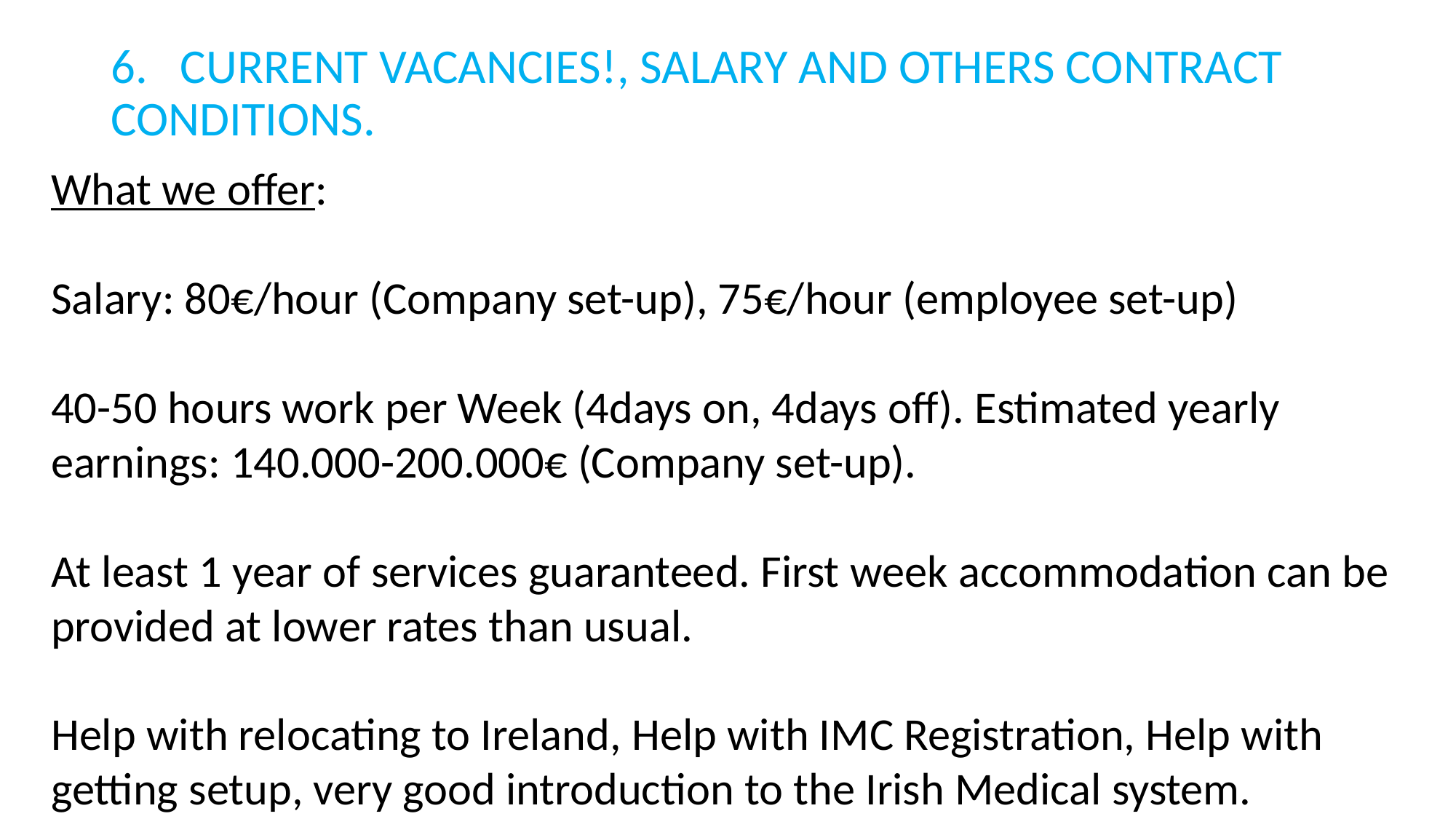

# 6.   CURRENT VACANCIES!, SALARY AND OTHERS CONTRACT CONDITIONS.
What we offer:

Salary: 80€/hour (Company set-up), 75€/hour (employee set-up)

40-50 hours work per Week (4days on, 4days off). Estimated yearly earnings: 140.000-200.000€ (Company set-up).

At least 1 year of services guaranteed. First week accommodation can be provided at lower rates than usual.

Help with relocating to Ireland, Help with IMC Registration, Help with getting setup, very good introduction to the Irish Medical system.